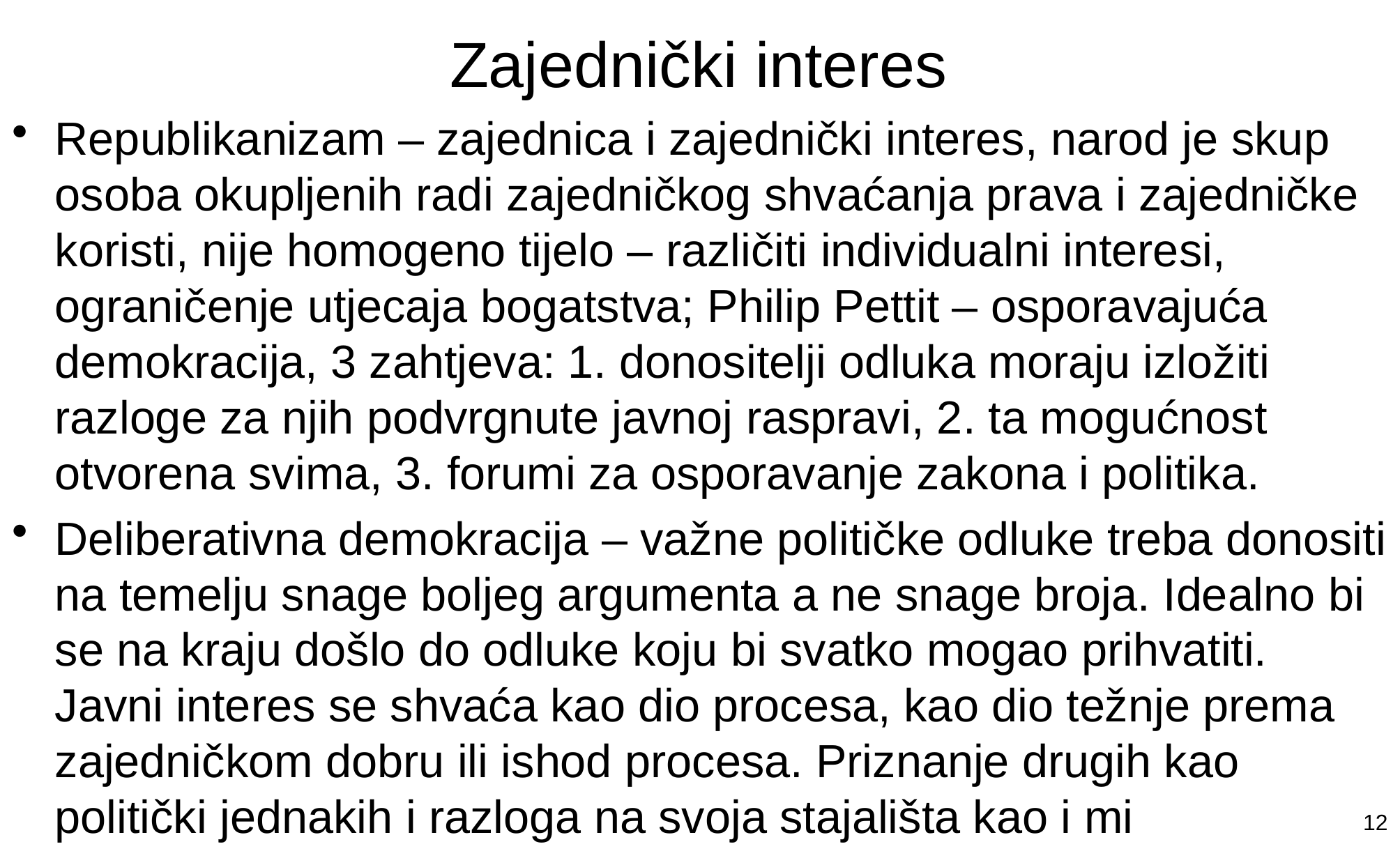

# Zajednički interes
Republikanizam – zajednica i zajednički interes, narod je skup osoba okupljenih radi zajedničkog shvaćanja prava i zajedničke koristi, nije homogeno tijelo – različiti individualni interesi, ograničenje utjecaja bogatstva; Philip Pettit – osporavajuća demokracija, 3 zahtjeva: 1. donositelji odluka moraju izložiti razloge za njih podvrgnute javnoj raspravi, 2. ta mogućnost otvorena svima, 3. forumi za osporavanje zakona i politika.
Deliberativna demokracija – važne političke odluke treba donositi na temelju snage boljeg argumenta a ne snage broja. Idealno bi se na kraju došlo do odluke koju bi svatko mogao prihvatiti. Javni interes se shvaća kao dio procesa, kao dio težnje prema zajedničkom dobru ili ishod procesa. Priznanje drugih kao politički jednakih i razloga na svoja stajališta kao i mi
12